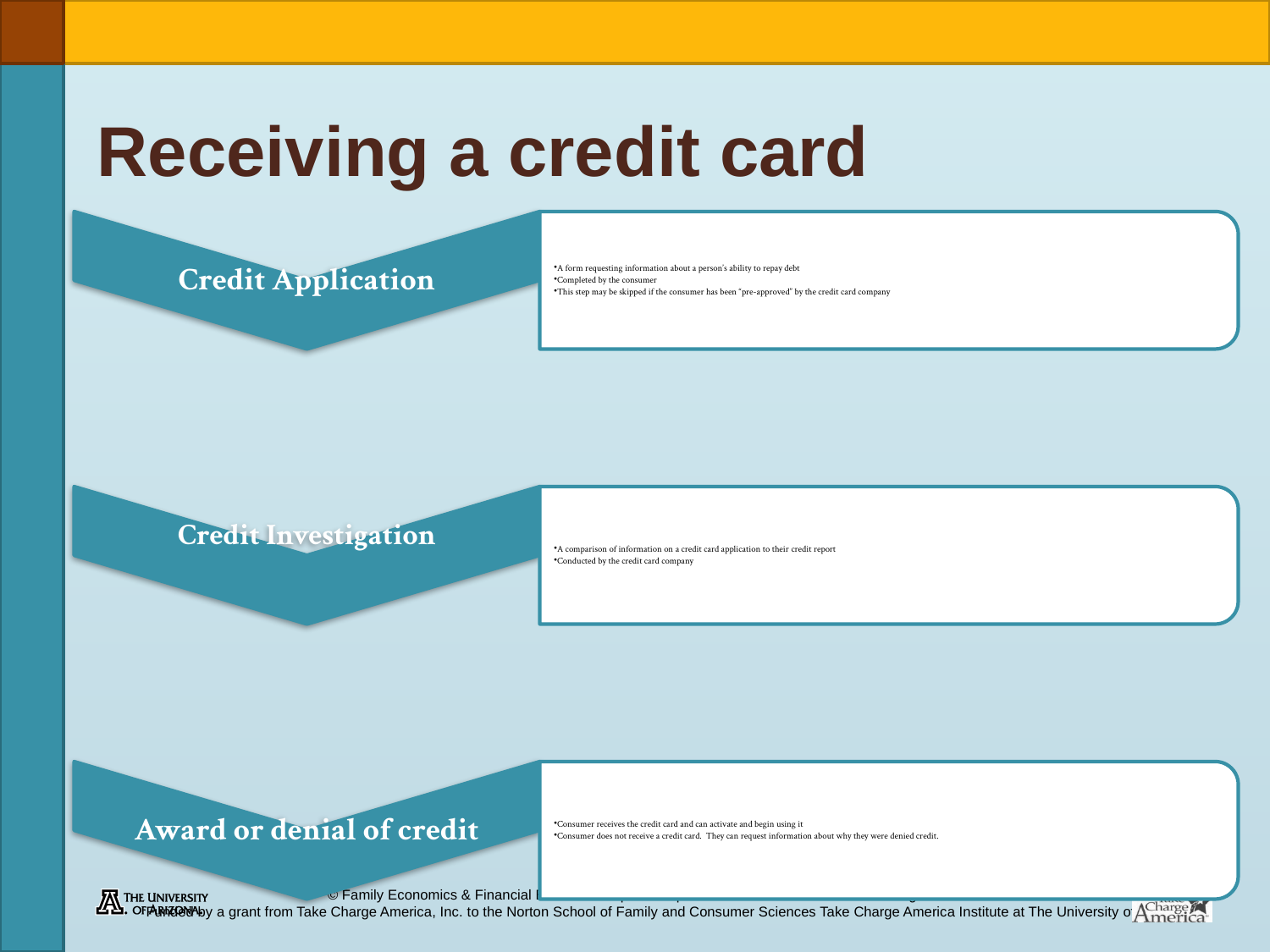

# Receiving a credit card
Credit Application
Credit Investigation
Award or denial of credit
A form requesting information about a person’s ability to repay debt
Completed by the consumer
A comparison of information on a credit card application to their credit report
Conducted by the credit card company
This step may be skipped if the consumer has been “pre-approved” by the credit card company
Consumer receives the credit card and can activate and begin using it
Consumer does not receive a credit card.  They can request information about why they were denied credit.